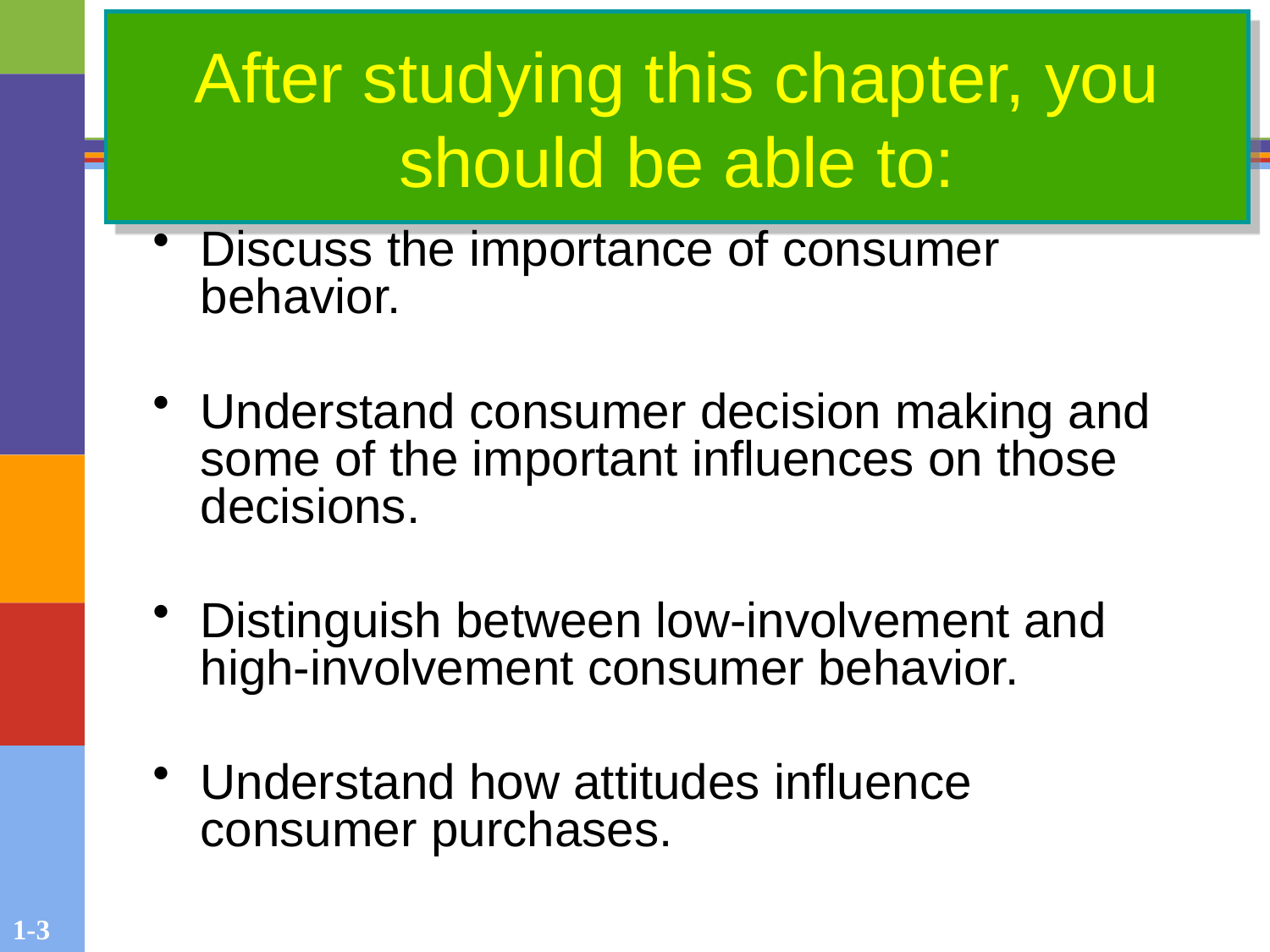

# After studying this chapter, you should be able to:
Discuss the importance of consumer behavior.

Understand consumer decision making and some of the important influences on those decisions.

Distinguish between low-involvement and high-involvement consumer behavior.

Understand how attitudes influence consumer purchases.